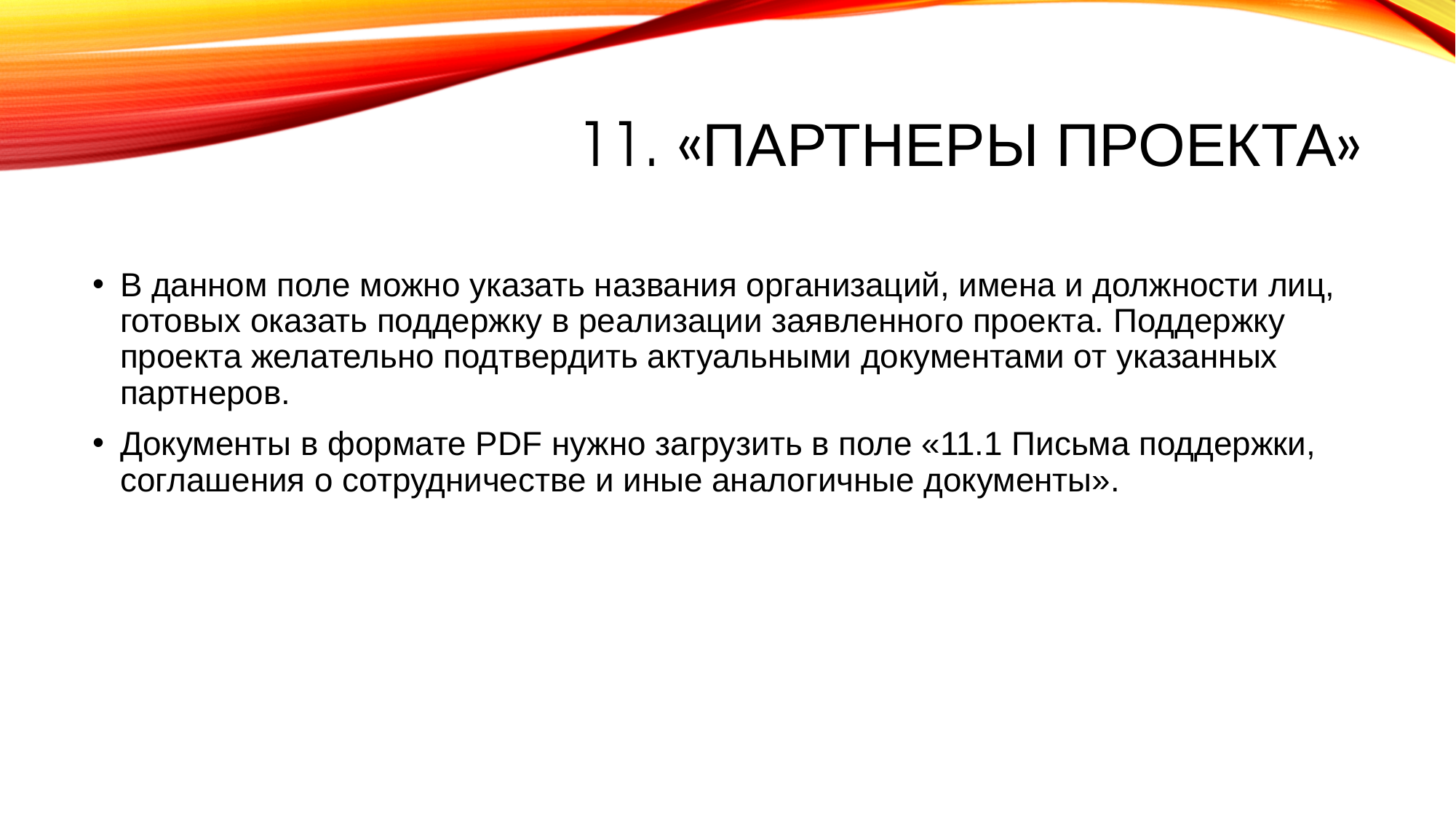

# 11. «Партнеры проекта»
В данном поле можно указать названия организаций, имена и должности лиц, готовых оказать поддержку в реализации заявленного проекта. Поддержку проекта желательно подтвердить актуальными документами от указанных партнеров.
Документы в формате PDF нужно загрузить в поле «11.1 Письма поддержки, соглашения о сотрудничестве и иные аналогичные документы».